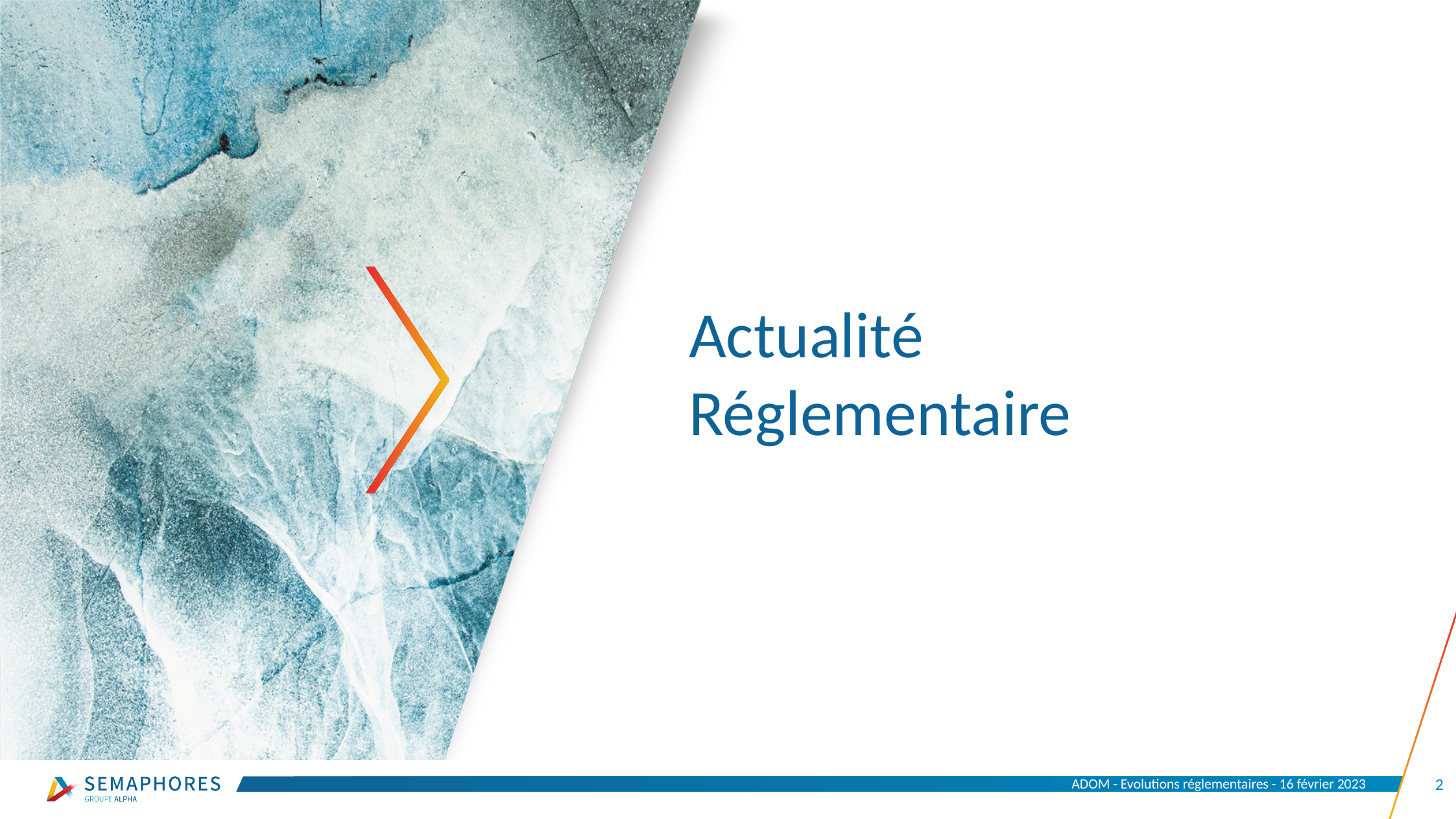

Actualité Réglementaire
ADOM - Evolutions réglementaires - 16 février 2023
2